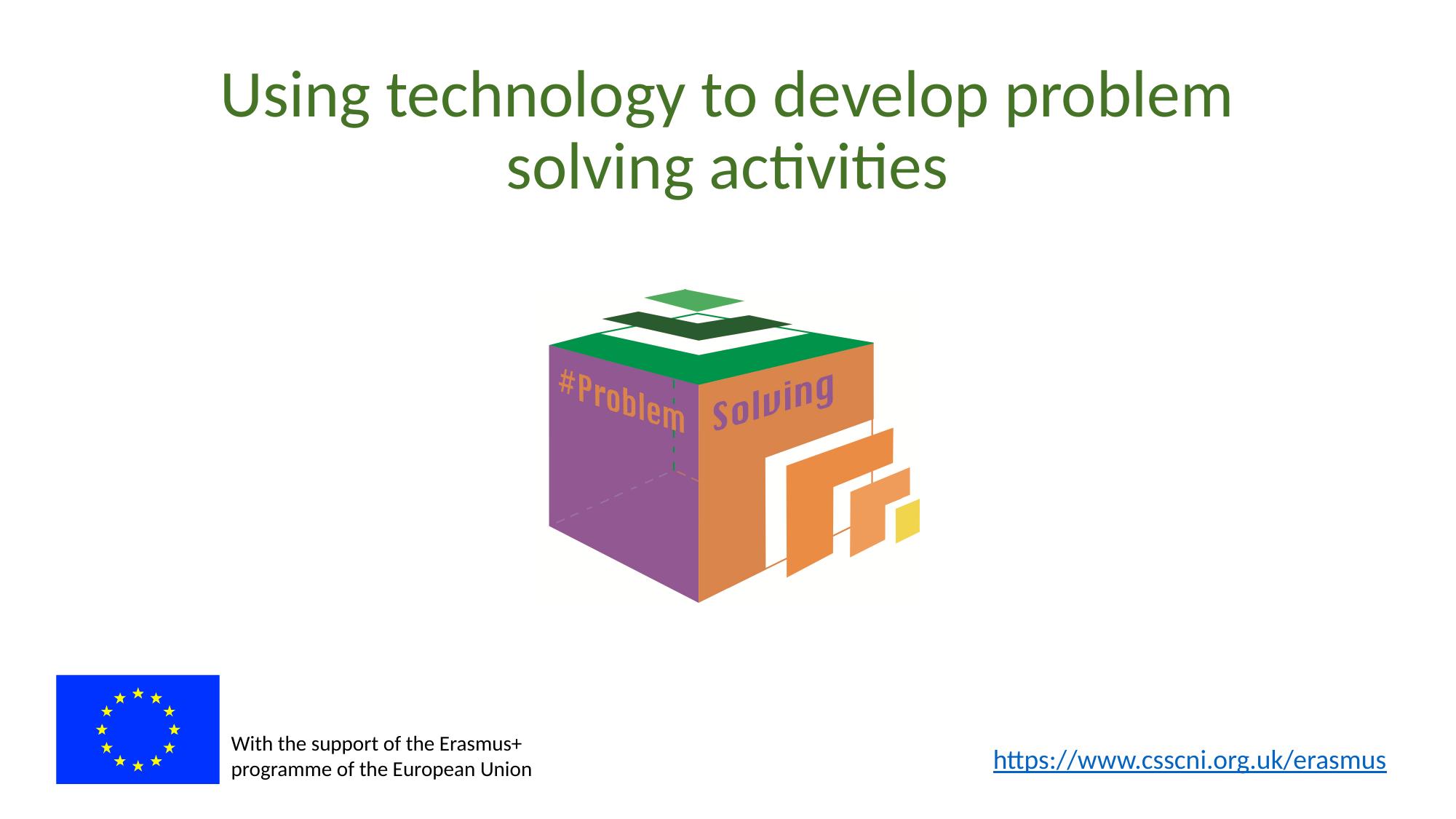

# Using technology to develop problem solving activities